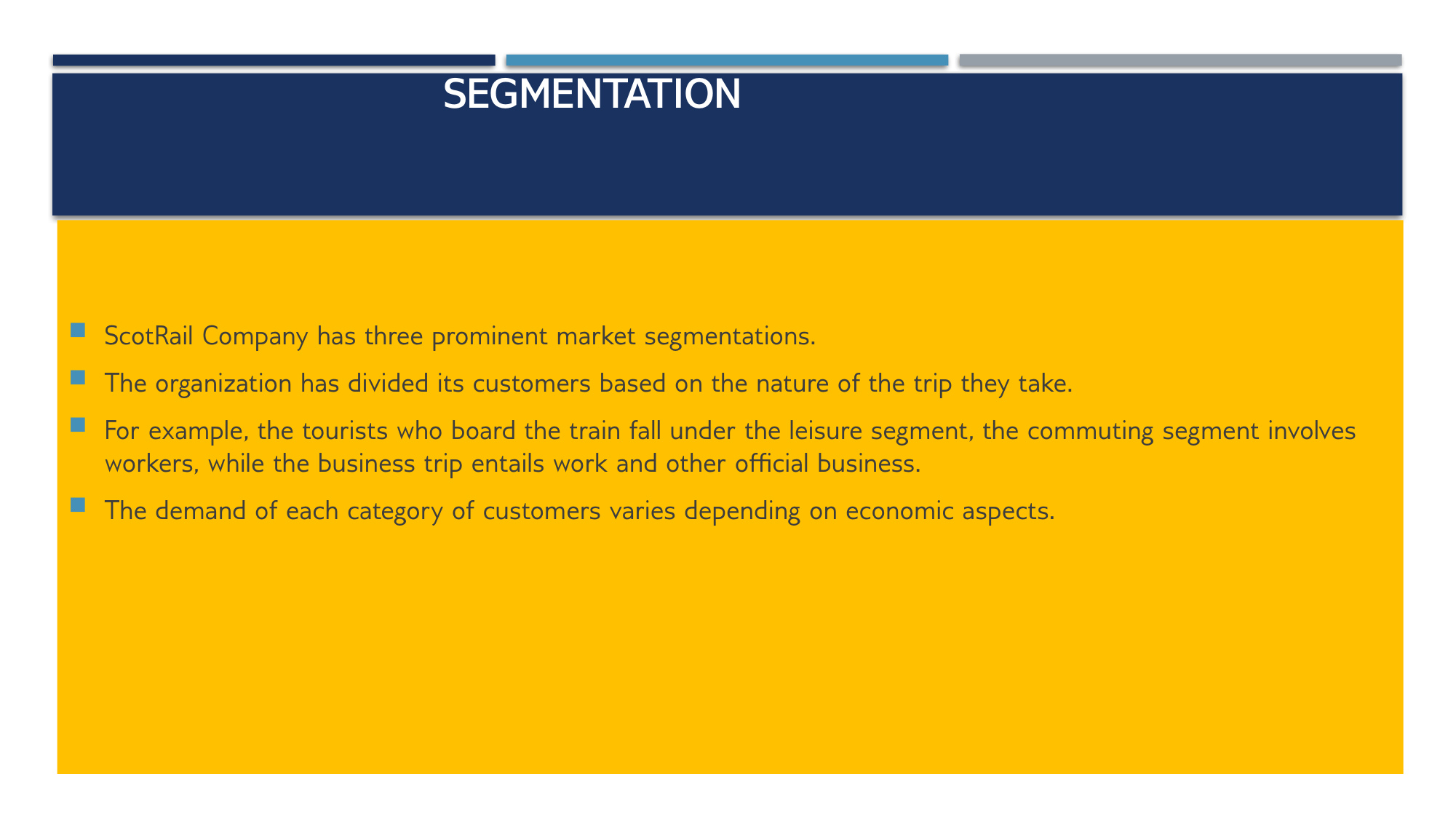

# Segmentation
ScotRail Company has three prominent market segmentations.
The organization has divided its customers based on the nature of the trip they take.
For example, the tourists who board the train fall under the leisure segment, the commuting segment involves workers, while the business trip entails work and other official business.
The demand of each category of customers varies depending on economic aspects.